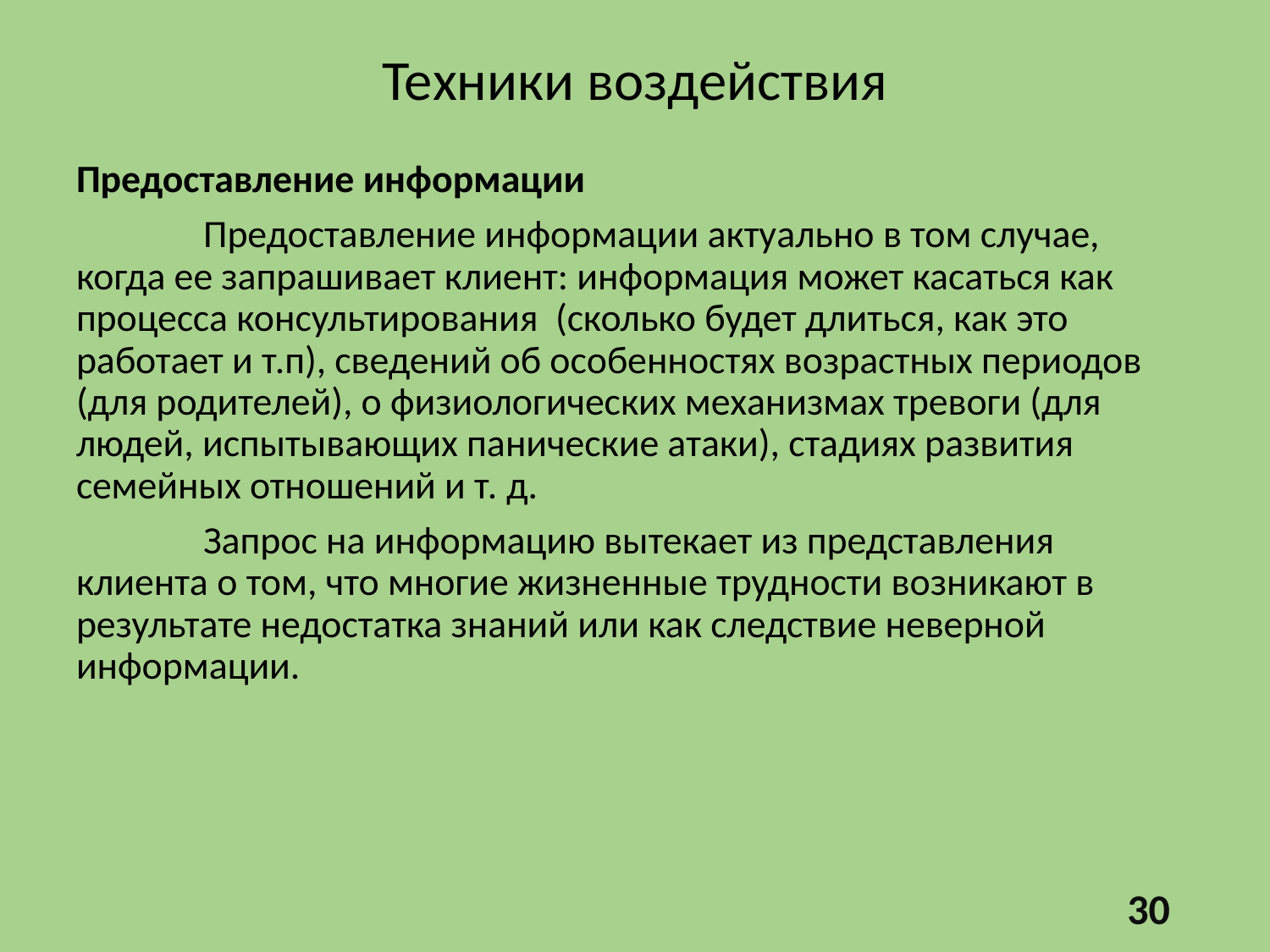

# Техники воздействия
Предоставление информации
	Предоставление информации актуально в том случае, когда ее запрашивает клиент: информация может касаться как процесса консультирования  (сколько будет длиться, как это работает и т.п), сведений об особенностях возрастных периодов (для родителей), о физиологических механизмах тревоги (для людей, испытывающих панические атаки), стадиях развития семейных отношений и т. д.
	Запрос на информацию вытекает из представления клиента о том, что многие жизненные трудности возникают в результате недостатка знаний или как следствие неверной информации.

30